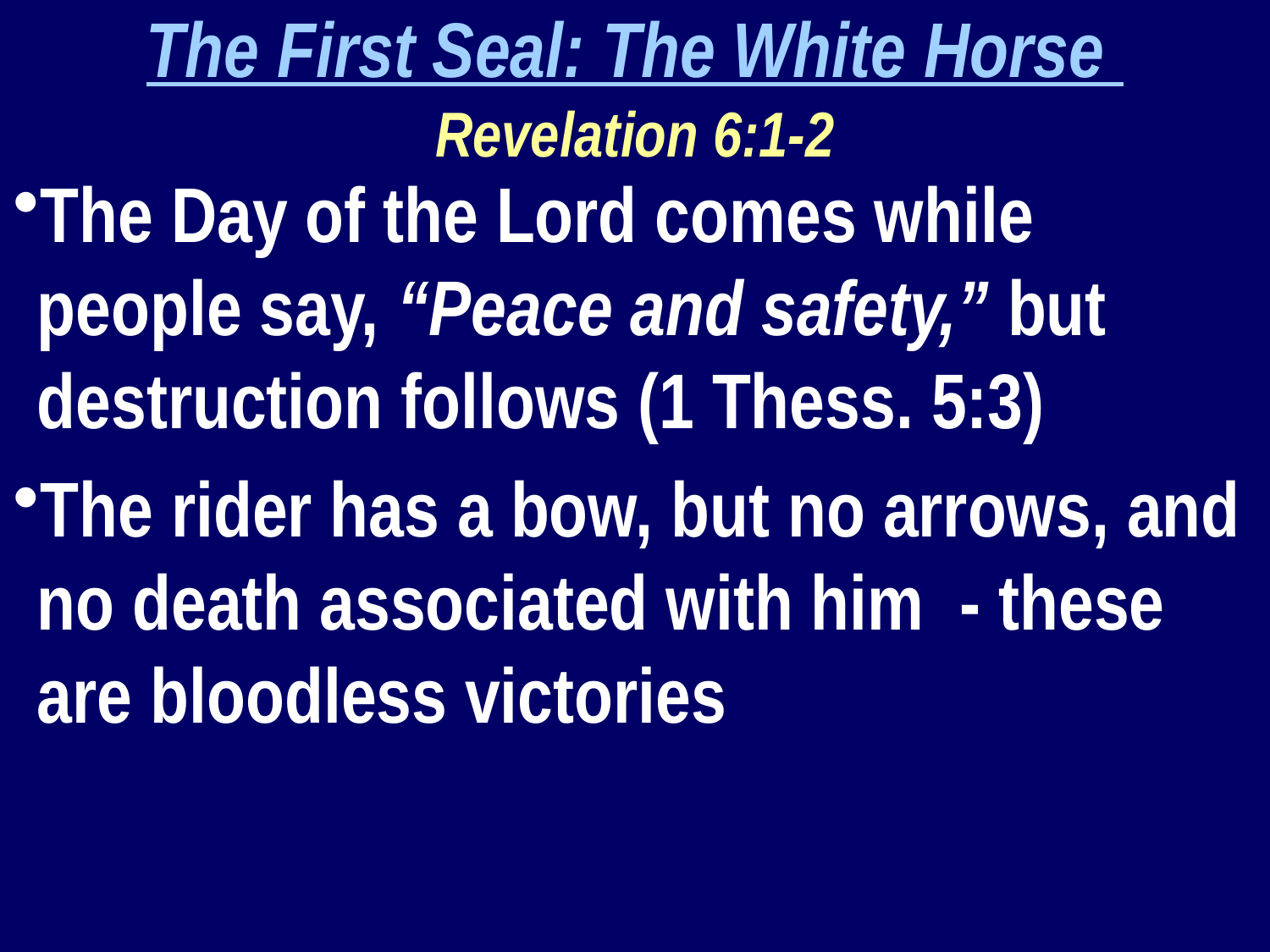

The First Seal: The White Horse
Revelation 6:1-2
The Day of the Lord comes while people say, “Peace and safety,” but destruction follows (1 Thess. 5:3)
The rider has a bow, but no arrows, and no death associated with him  - these are bloodless victories